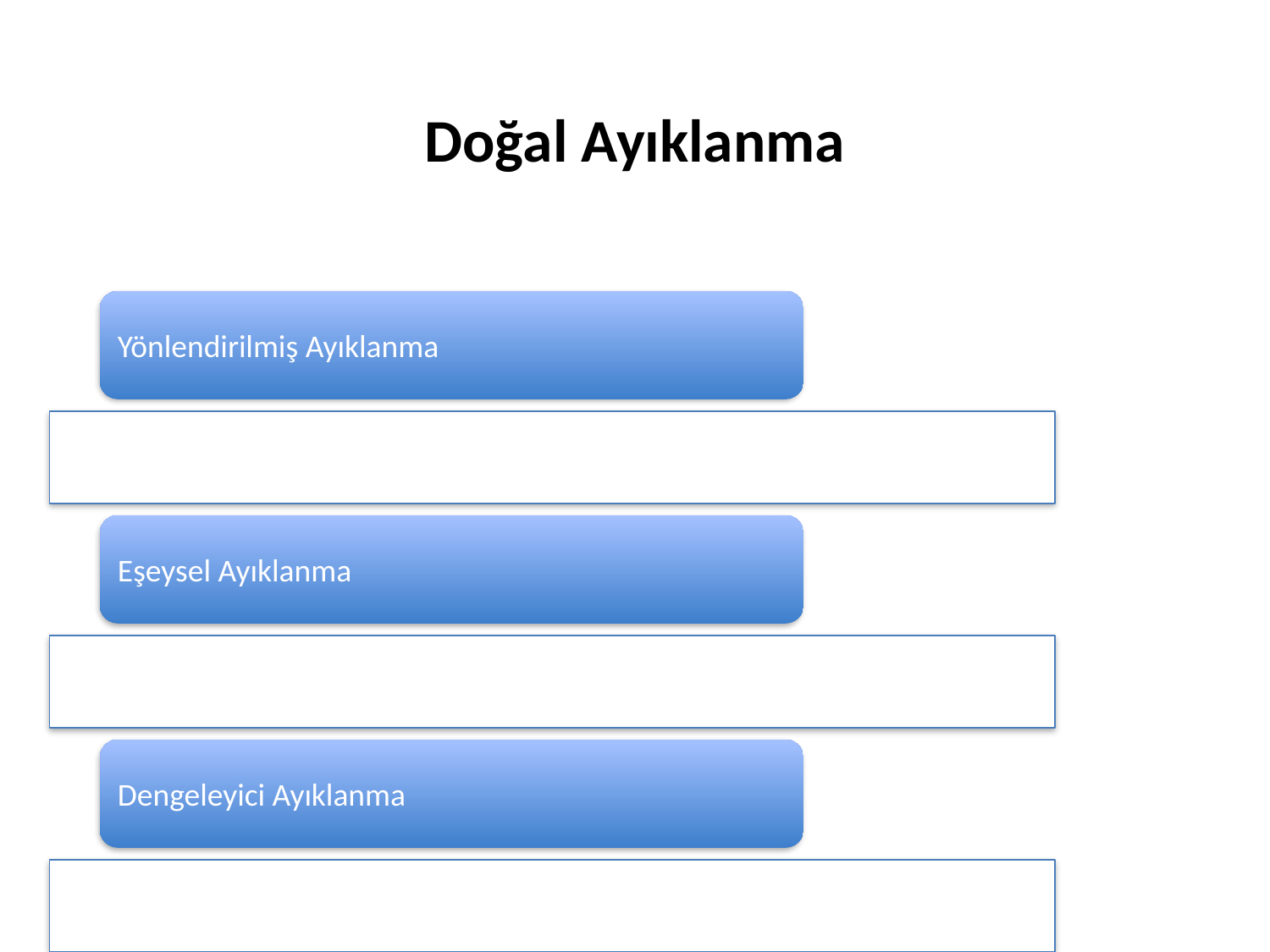

# Doğal Ayıklanma
Yönlendirilmiş Ayıklanma
Eşeysel Ayıklanma
Dengeleyici Ayıklanma